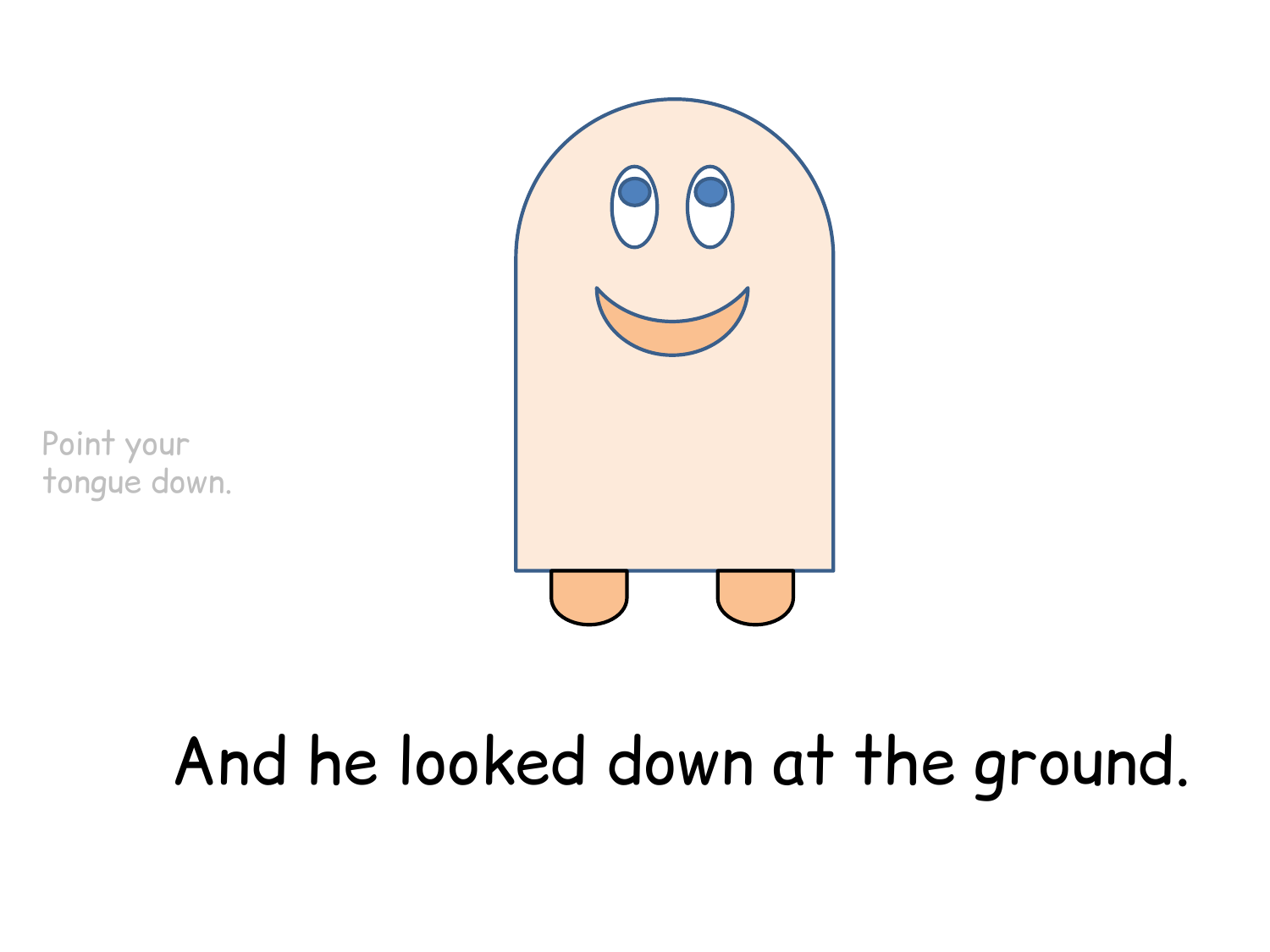

Point your tongue down.

And he looked down at the ground.